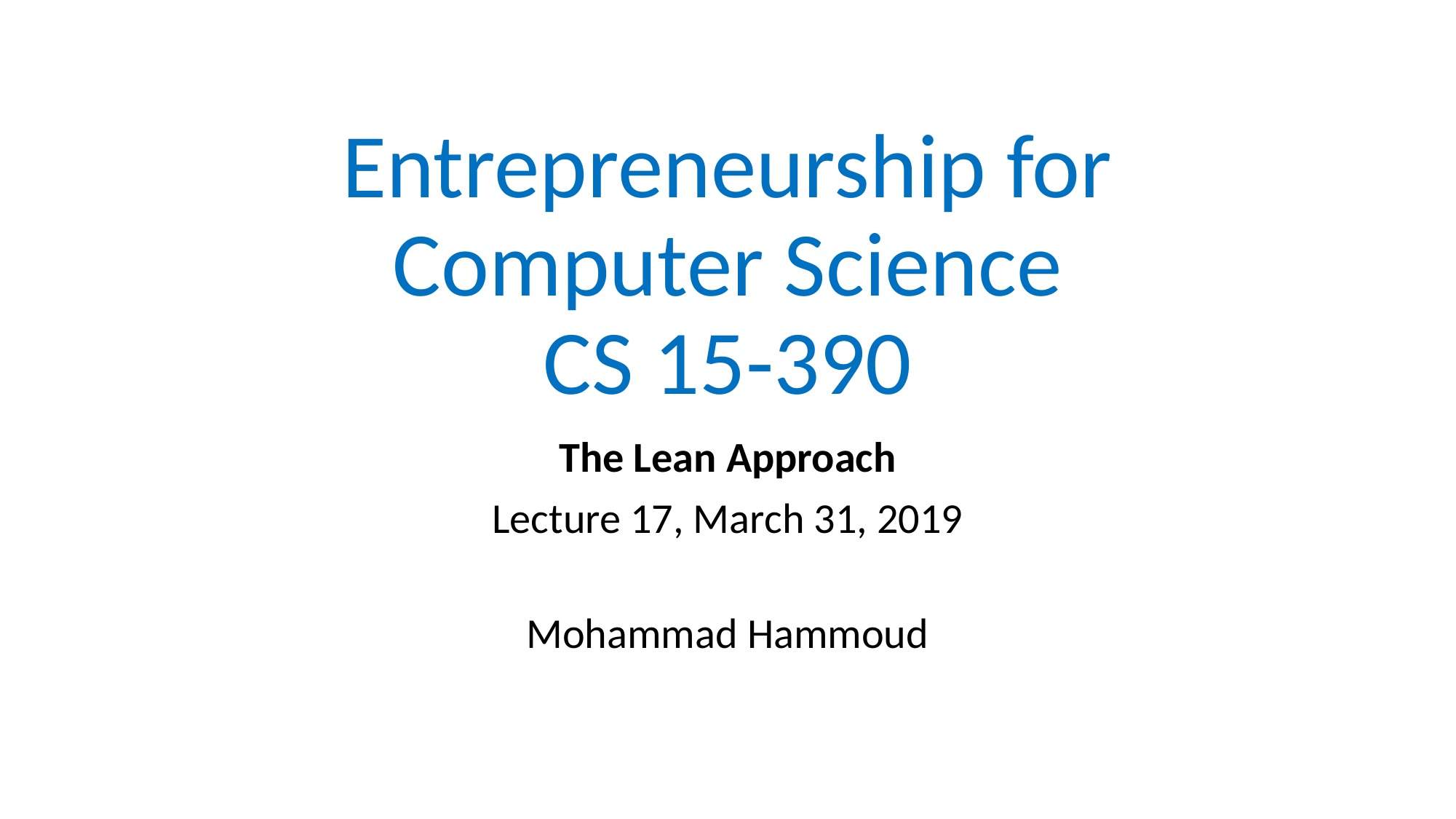

# Entrepreneurship for Computer Science CS 15-390
The Lean Approach
Lecture 17, March 31, 2019

Mohammad Hammoud